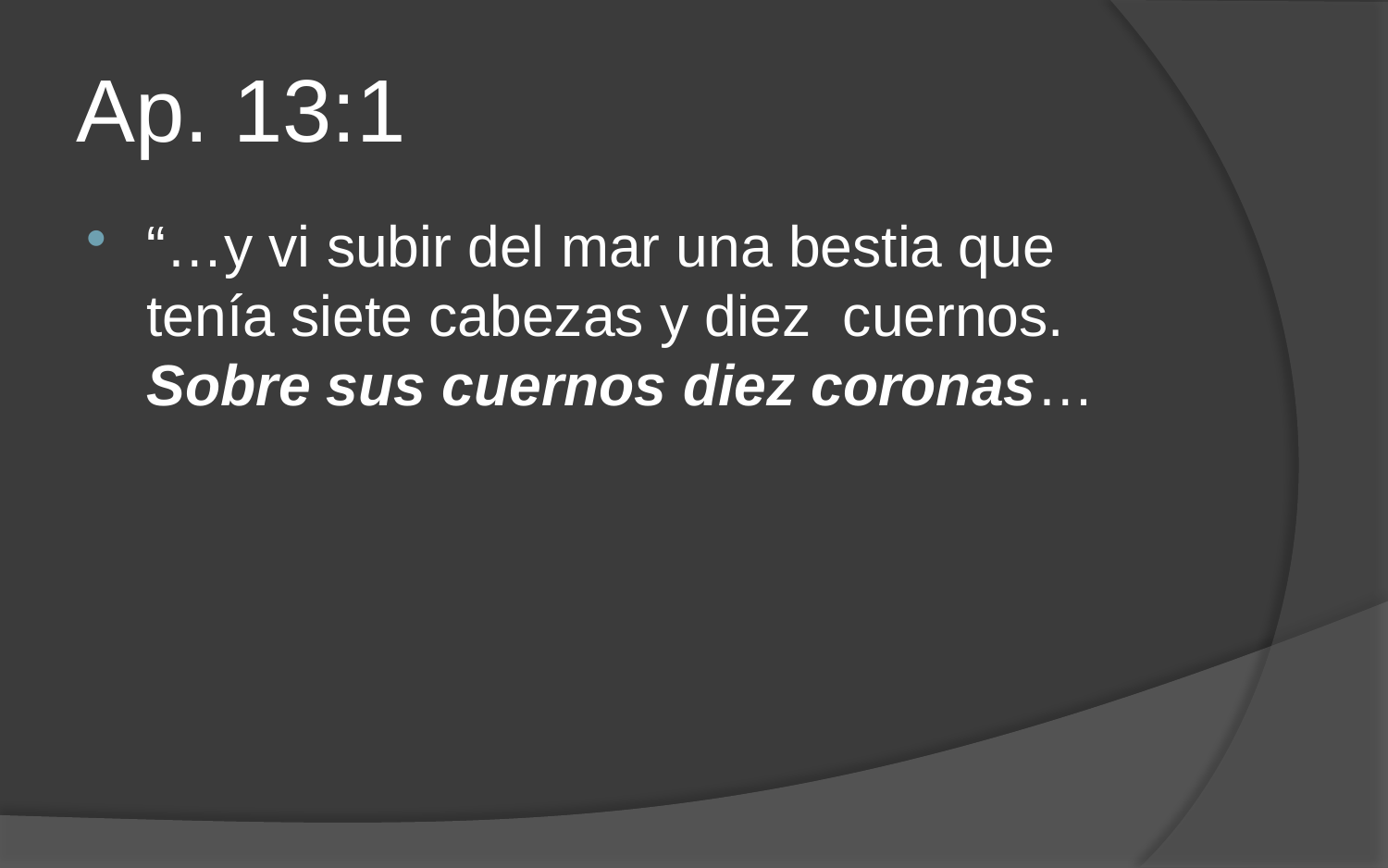

# Ap. 13:1
“…y vi subir del mar una bestia que tenía siete cabezas y diez  cuernos.  Sobre sus cuernos diez coronas…